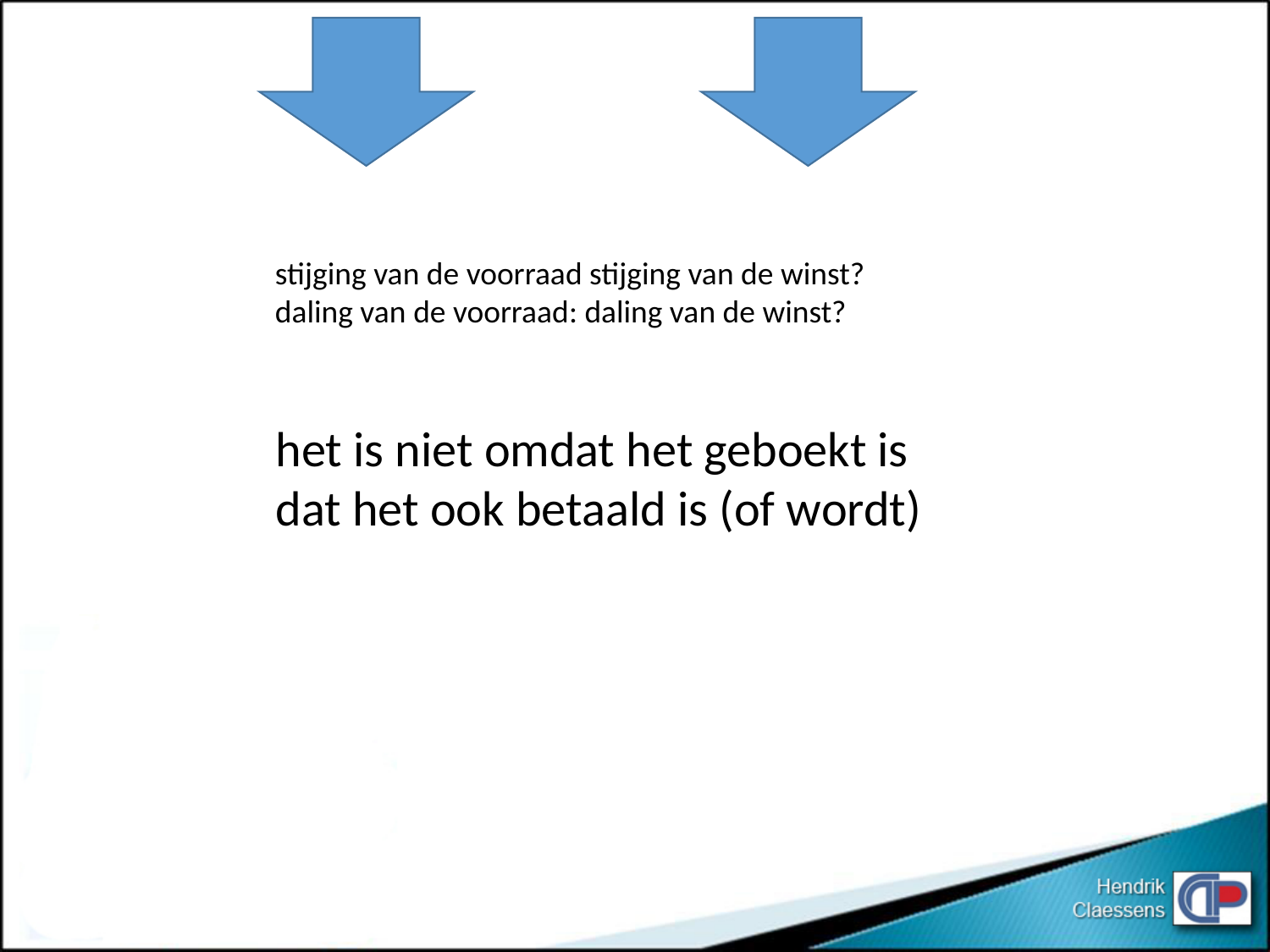

stijging van de voorraad stijging van de winst?
daling van de voorraad: daling van de winst?
het is niet omdat het geboekt is
dat het ook betaald is (of wordt)